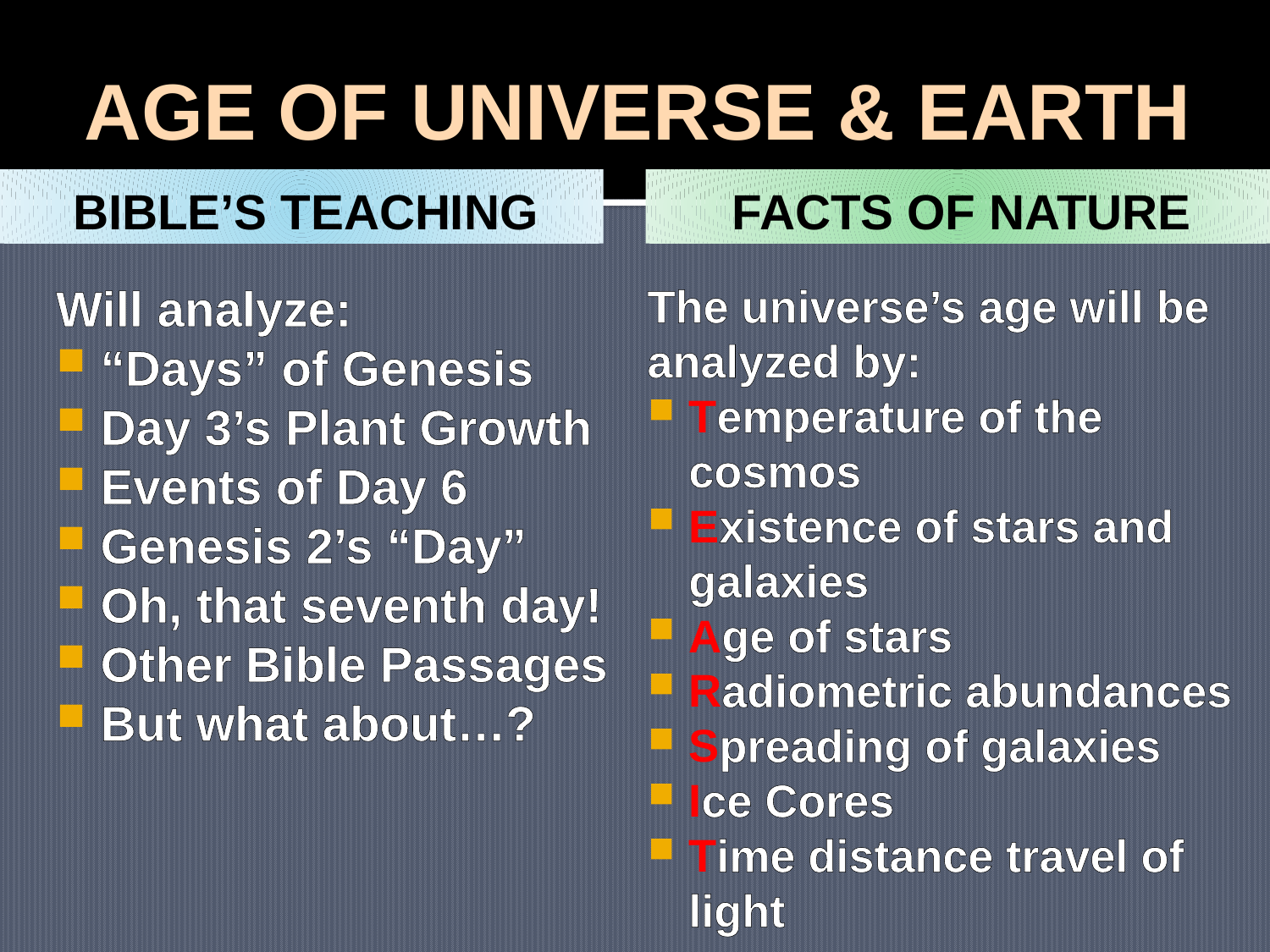

# AGE OF UNIVERSE & EARTH
BIBLE’S TEACHING
FACTS OF NATURE
Will analyze:
“Days” of Genesis
Day 3’s Plant Growth
Events of Day 6
Genesis 2’s “Day”
Oh, that seventh day!
Other Bible Passages
But what about…?
The universe’s age will be analyzed by:
Temperature of the cosmos
Existence of stars and galaxies
Age of stars
Radiometric abundances
Spreading of galaxies
Ice Cores
Time distance travel of light